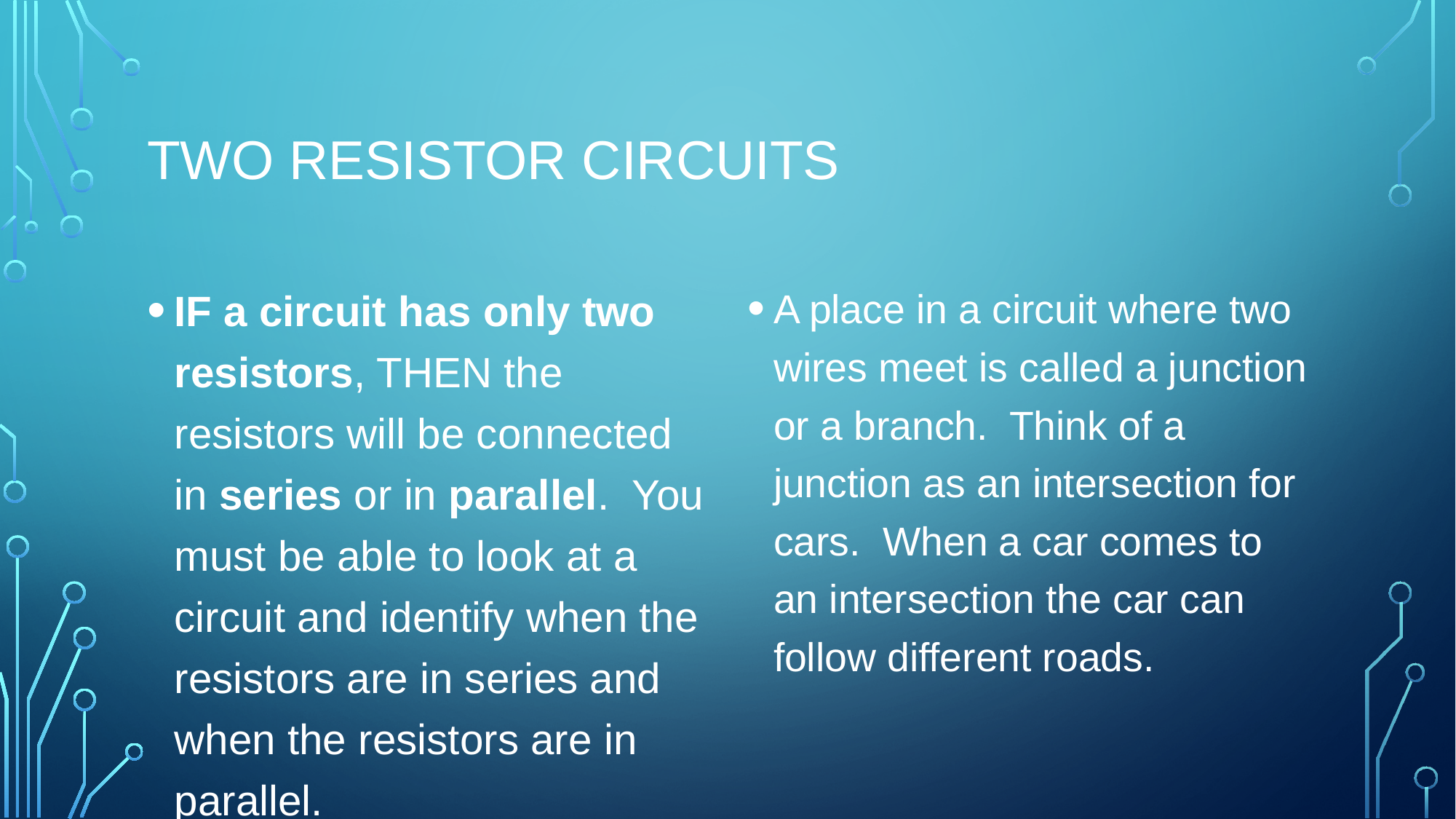

# Two Resistor circuits
IF a circuit has only two resistors, THEN the resistors will be connected in series or in parallel.  You must be able to look at a circuit and identify when the resistors are in series and when the resistors are in parallel.
A place in a circuit where two wires meet is called a junction or a branch.  Think of a junction as an intersection for cars.  When a car comes to an intersection the car can follow different roads.